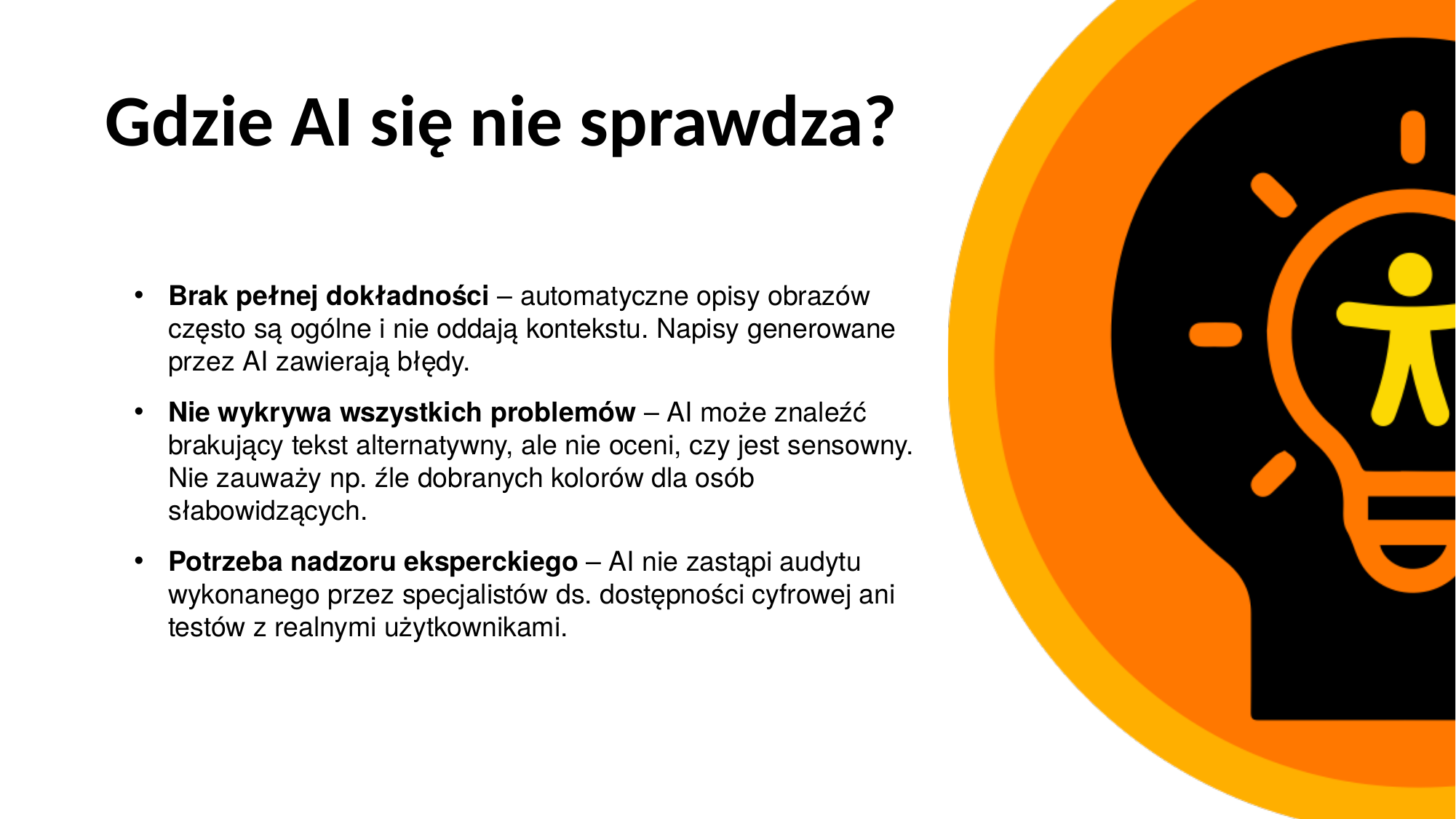

# Gdzie AI się nie sprawdza?
Brak pełnej dokładności – automatyczne opisy obrazów często są ogólne i nie oddają kontekstu. Napisy generowane przez AI zawierają błędy.
Nie wykrywa wszystkich problemów – AI może znaleźć brakujący tekst alternatywny, ale nie oceni, czy jest sensowny. Nie zauważy np. źle dobranych kolorów dla osób słabowidzących.
Potrzeba nadzoru eksperckiego – AI nie zastąpi audytu wykonanego przez specjalistów ds. dostępności cyfrowej ani testów z realnymi użytkownikami.